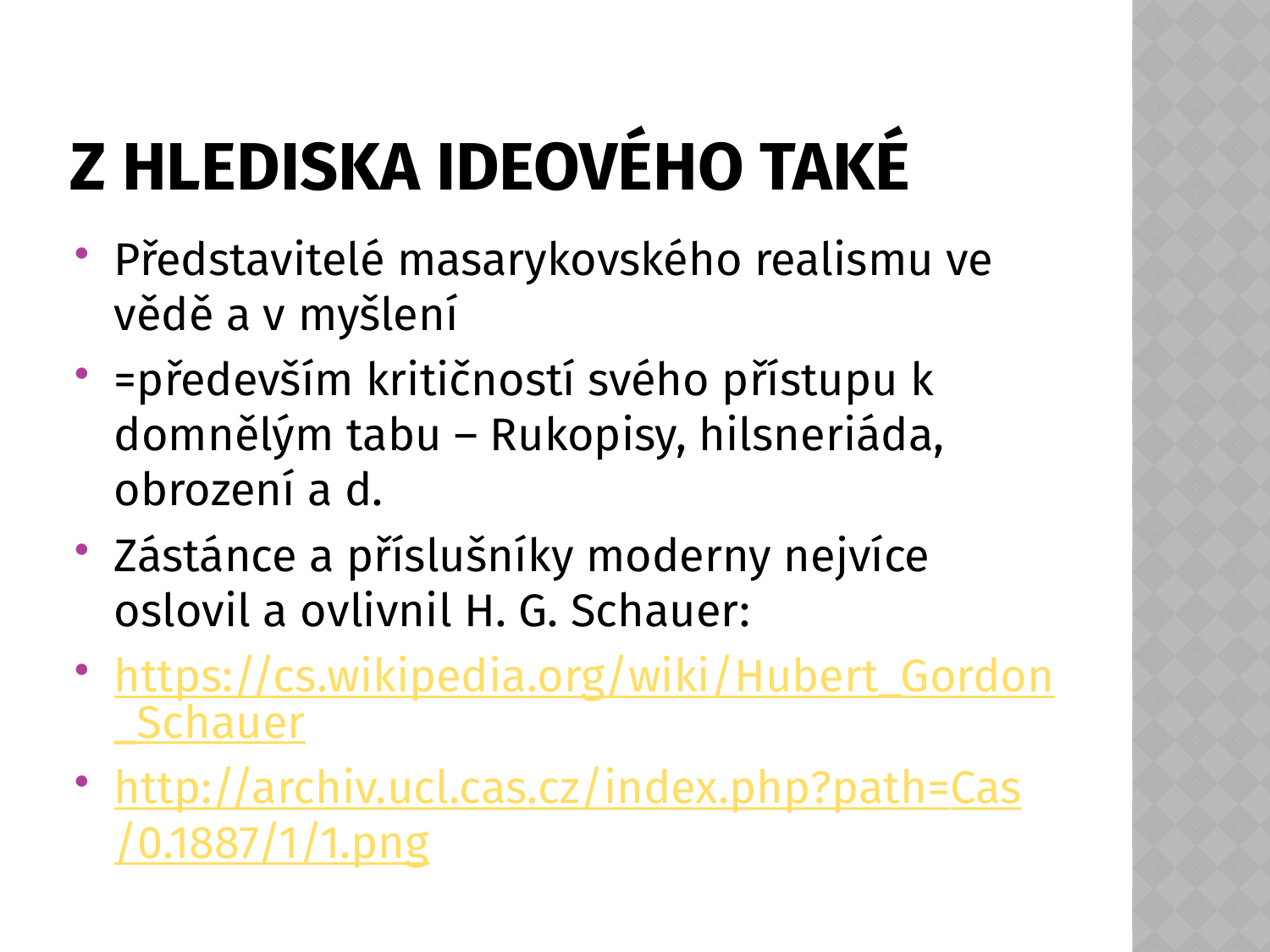

# Z hlediska ideového také
Představitelé masarykovského realismu ve vědě a v myšlení
=především kritičností svého přístupu k domnělým tabu – Rukopisy, hilsneriáda, obrození a d.
Zástánce a příslušníky moderny nejvíce oslovil a ovlivnil H. G. Schauer:
https://cs.wikipedia.org/wiki/Hubert_Gordon_Schauer
http://archiv.ucl.cas.cz/index.php?path=Cas/0.1887/1/1.png